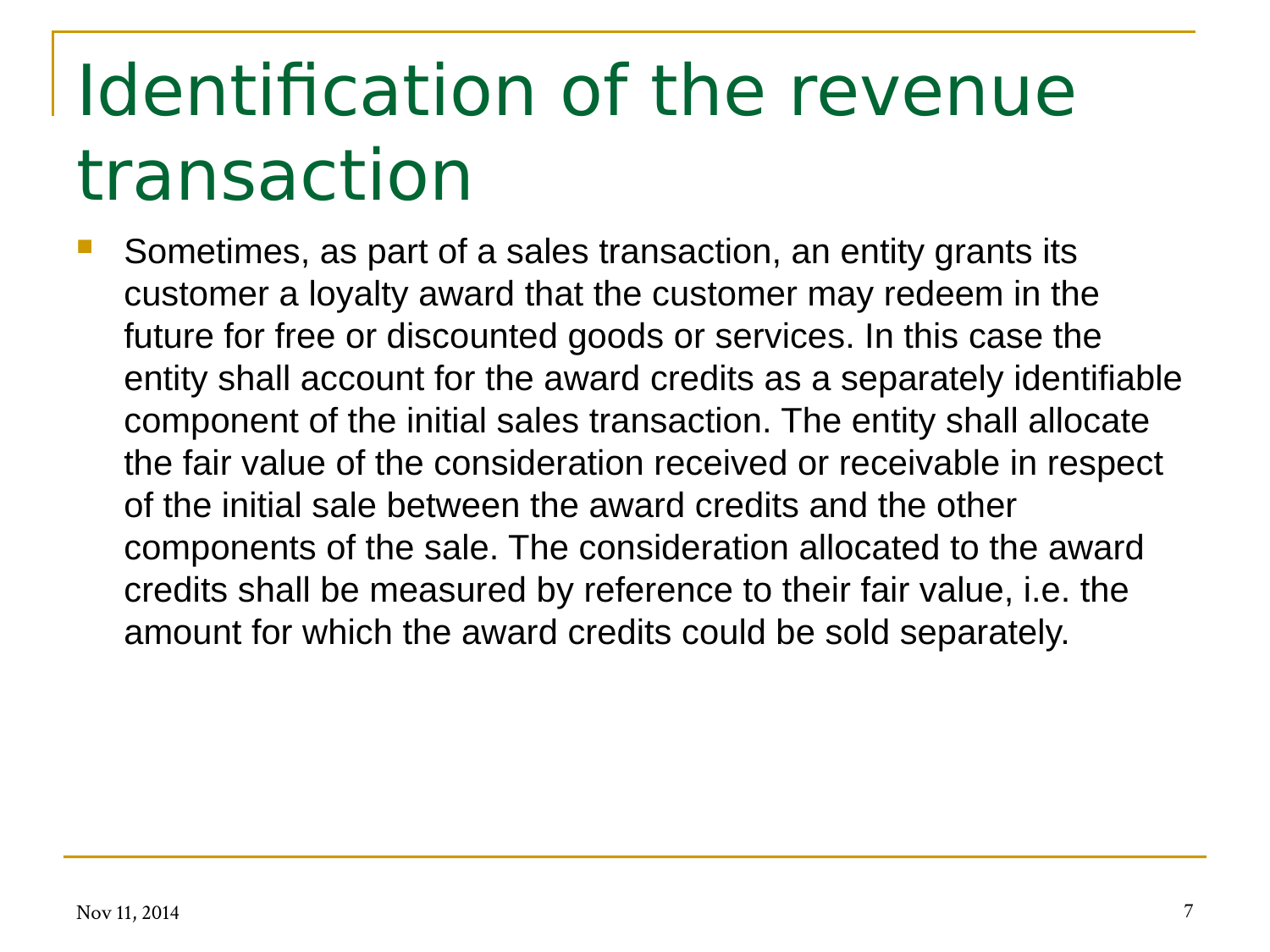

# Identification of the revenue transaction
Sometimes, as part of a sales transaction, an entity grants its customer a loyalty award that the customer may redeem in the future for free or discounted goods or services. In this case the entity shall account for the award credits as a separately identifiable component of the initial sales transaction. The entity shall allocate the fair value of the consideration received or receivable in respect of the initial sale between the award credits and the other components of the sale. The consideration allocated to the award credits shall be measured by reference to their fair value, i.e. the amount for which the award credits could be sold separately.

Nov 11, 2014
7